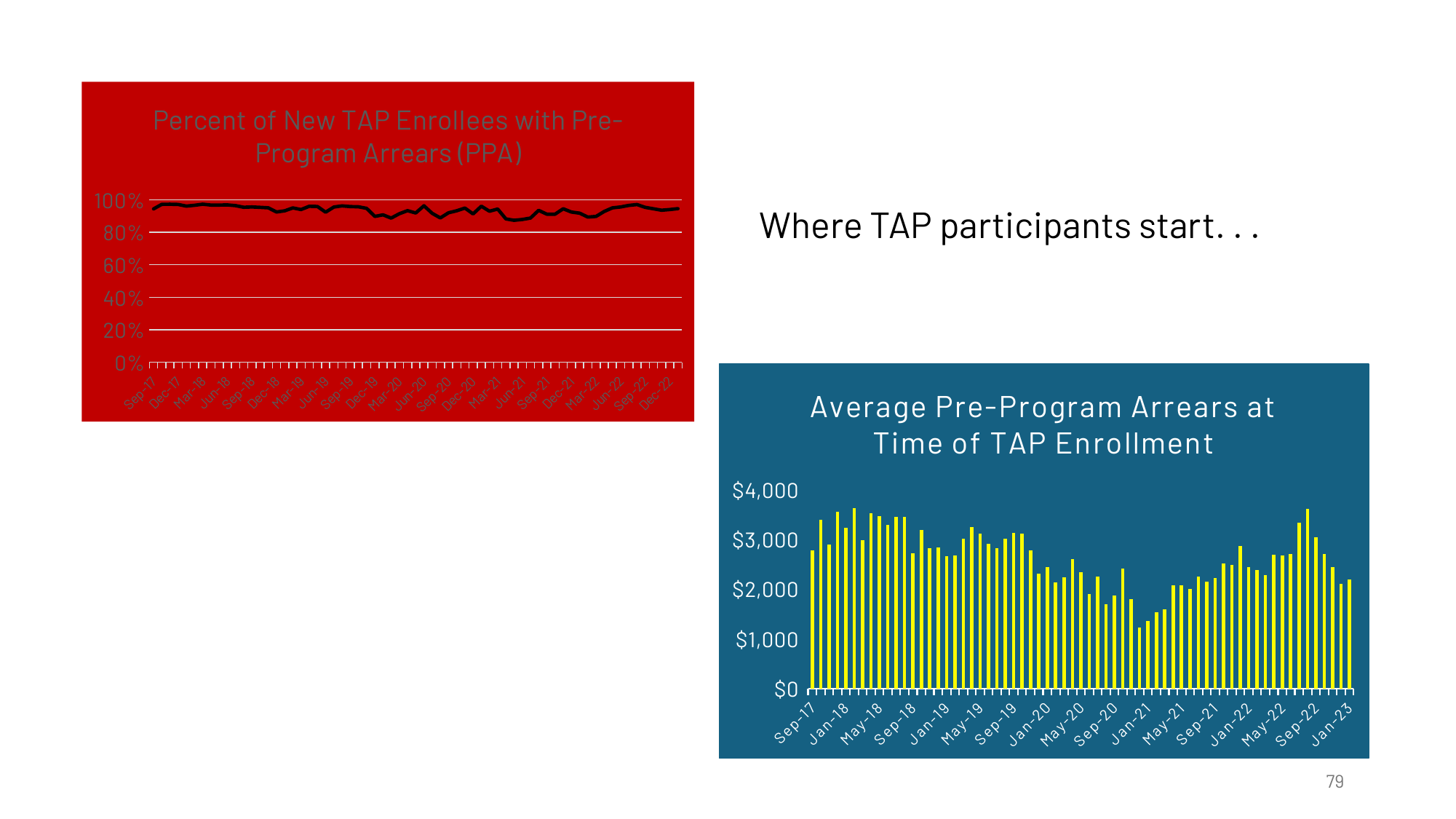

### Chart: Percent of New TAP Enrollees with Pre-Program Arrears (PPA)

| Category | Pct of New Enrollees with PPA |
|---|---|
| 42979 | 0.9445506692160612 |
| 43010 | 0.9724770642201835 |
| 43041 | 0.972972972972973 |
| 43072 | 0.9716183574879227 |
| 43103 | 0.9615658362989323 |
| 43134 | 0.9666666666666667 |
| 43165 | 0.9732334047109208 |
| 43196 | 0.9679334916864608 |
| 43227 | 0.9679951690821256 |
| 43258 | 0.9689373297002725 |
| 43289 | 0.9645808736717828 |
| 43320 | 0.9543610547667343 |
| 43351 | 0.956442831215971 |
| 43382 | 0.9540863177226814 |
| 43413 | 0.9511323003575686 |
| 43444 | 0.9254807692307693 |
| 43475 | 0.9324410452517528 |
| 43506 | 0.9506493506493506 |
| 43537 | 0.9405450041288191 |
| 43568 | 0.9606060606060606 |
| 43599 | 0.9593188268684958 |
| 43630 | 0.9241379310344827 |
| 43661 | 0.9558823529411765 |
| 43692 | 0.9629248197734295 |
| 43723 | 0.9586693548387096 |
| 43754 | 0.9573229873908826 |
| 43785 | 0.9479392624728851 |
| 43816 | 0.8981390793339863 |
| 43847 | 0.9078571428571428 |
| 43878 | 0.8876404494382022 |
| 43909 | 0.9146919431279621 |
| 43940 | 0.9335664335664335 |
| 43971 | 0.9193548387096774 |
| 44002 | 0.9636363636363636 |
| 44033 | 0.9174311926605505 |
| 44064 | 0.8888888888888888 |
| 44095 | 0.9205298013245033 |
| 44126 | 0.9327731092436975 |
| 44157 | 0.9496402877697842 |
| 44188 | 0.9133858267716536 |
| 44219 | 0.9612403100775194 |
| 44250 | 0.9302325581395349 |
| 44281 | 0.9435897435897436 |
| 44312 | 0.8826446280991735 |
| 44343 | 0.8741865509761388 |
| 44374 | 0.8792834890965732 |
| 44405 | 0.8880813953488372 |
| 44436 | 0.9353448275862069 |
| 44467 | 0.9119496855345912 |
| 44498 | 0.9119496855345912 |
| 44529 | 0.9450980392156862 |
| 44560 | 0.9251101321585903 |
| 44591 | 0.9181286549707602 |
| 44619 | 0.8942028985507247 |
| 44650 | 0.8981623277182236 |
| 44681 | 0.9285067873303168 |
| 44712 | 0.950834879406308 |
| 44742 | 0.9564356435643564 |
| 44773 | 0.96577243293247 |
| 44804 | 0.9711026615969581 |
| 44834 | 0.953970080552359 |
| 44865 | 0.9452830188679245 |
| 44895 | 0.9363057324840764 |
| 44926 | 0.9405034324942791 |
| 44957 | 0.9460154241645244 |
Where TAP participants start. . .

### Chart: Average Pre-Program Arrears at Time of TAP Enrollment

| Category | Average Pre-Program Arrears at Time of TAP Enrollment |
|---|---|
| 42979 | 2781.495219885277 |
| 43010 | 3397.447706422018 |
| 43041 | 2887.8364153627313 |
| 43072 | 3553.868961352657 |
| 43103 | 3231.353024911032 |
| 43134 | 3630.616 |
| 43165 | 2977.8276231263385 |
| 43196 | 3516.3016627078387 |
| 43227 | 3466.3955314009663 |
| 43258 | 3295.6861035422344 |
| 43289 | 3449.8341204250296 |
| 43320 | 3450.442190669371 |
| 43351 | 2713.7096188747732 |
| 43382 | 3188.626262626263 |
| 43413 | 2812.953516090584 |
| 43444 | 2836.5360576923076 |
| 43475 | 2666.7144678138943 |
| 43506 | 2672.980952380952 |
| 43537 | 3015.8307184145333 |
| 43568 | 3247.3 |
| 43599 | 3109.6679280983917 |
| 43630 | 2907.246551724138 |
| 43661 | 2823.5417956656347 |
| 43692 | 3015.3285272914522 |
| 43723 | 3127.3881048387098 |
| 43754 | 3119.125121241513 |
| 43785 | 2777.261388286334 |
| 43816 | 2308.949069539667 |
| 43847 | 2442.0064285714284 |
| 43878 | 2129.984269662921 |
| 43909 | 2233.5924170616113 |
| 43940 | 2597.262237762238 |
| 43971 | 2344.0145161290325 |
| 44002 | 1894.770909090909 |
| 44033 | 2249.5550458715597 |
| 44064 | 1698.2430555555557 |
| 44095 | 1871.430463576159 |
| 44126 | 2412.983193277311 |
| 44157 | 1795.705035971223 |
| 44188 | 1223.6220472440946 |
| 44219 | 1355.6124031007753 |
| 44250 | 1537.8217054263566 |
| 44281 | 1584.9589743589743 |
| 44312 | 2074.690909090909 |
| 44343 | 2076.995661605206 |
| 44374 | 1994.4797507788162 |
| 44405 | 2247.546511627907 |
| 44436 | 2150.573275862069 |
| 44467 | 2225.578616352201 |
| 44498 | 2508.7421383647797 |
| 44529 | 2487.7843137254904 |
| 44560 | 2870.874449339207 |
| 44591 | 2440.1403508771928 |
| 44619 | 2384.9942028985506 |
| 44650 | 2281.2565084226644 |
| 44681 | 2686.086877828054 |
| 44712 | 2678.178107606679 |
| 44742 | 2708.552475247525 |
| 44773 | 3334.5624421831635 |
| 44804 | 3609.0015209125477 |
| 44834 | 3035.0563866513235 |
| 44865 | 2701.3716981132075 |
| 44895 | 2440.2462845010614 |
| 44926 | 2106.741418764302 |
| 44957 | 2189.13881748072 |
79